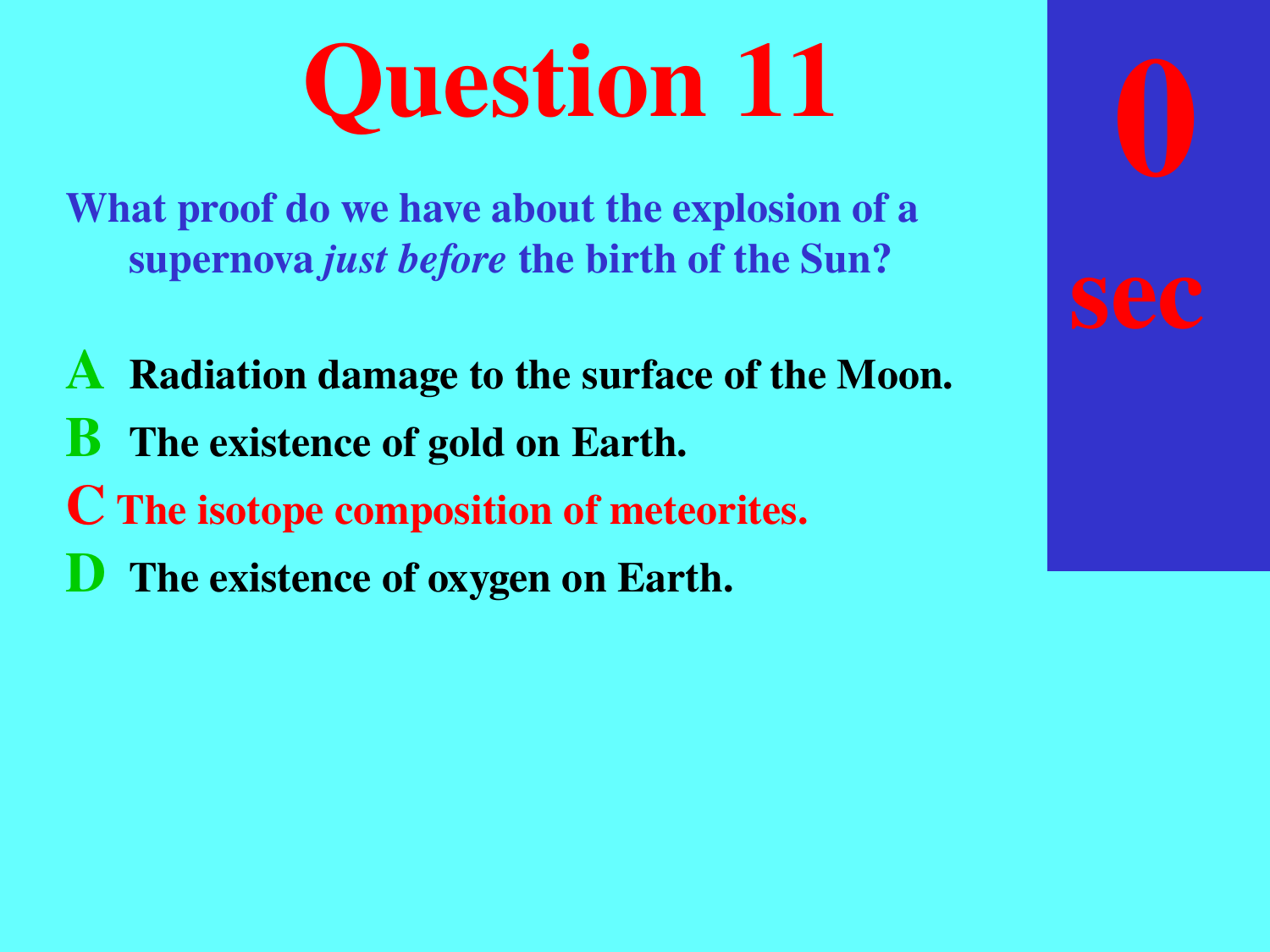

sec
30
29
28
27
26
25
24
23
22
21
20
18
17
16
15
14
13
12
11
10
 9
 8
 7
 6
 5
 4
 3
 2
 1
 0
19
# Question 11
What proof do we have about the explosion of a supernova just before the birth of the Sun?

A	Radiation damage to the surface of the Moon.
B	The existence of gold on Earth.
C The isotope composition of meteorites.
D 	The existence of oxygen on Earth.